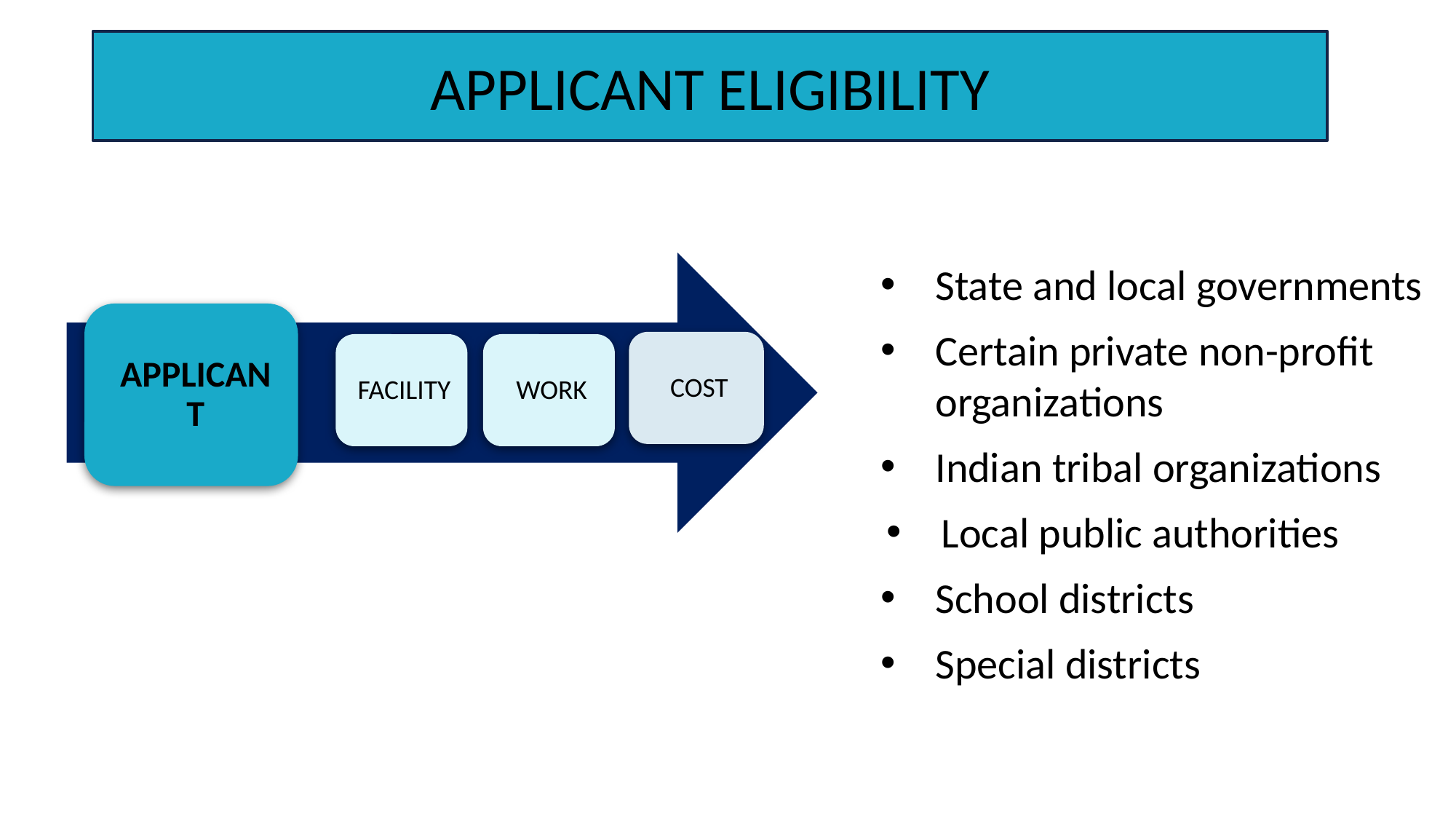

APPLICANT ELIGIBILITY
APPLICANT
FACILITY
WORK
COST
State and local governments

Certain private non-profit organizations

Indian tribal organizations

Local public authorities

School districts

Special districts